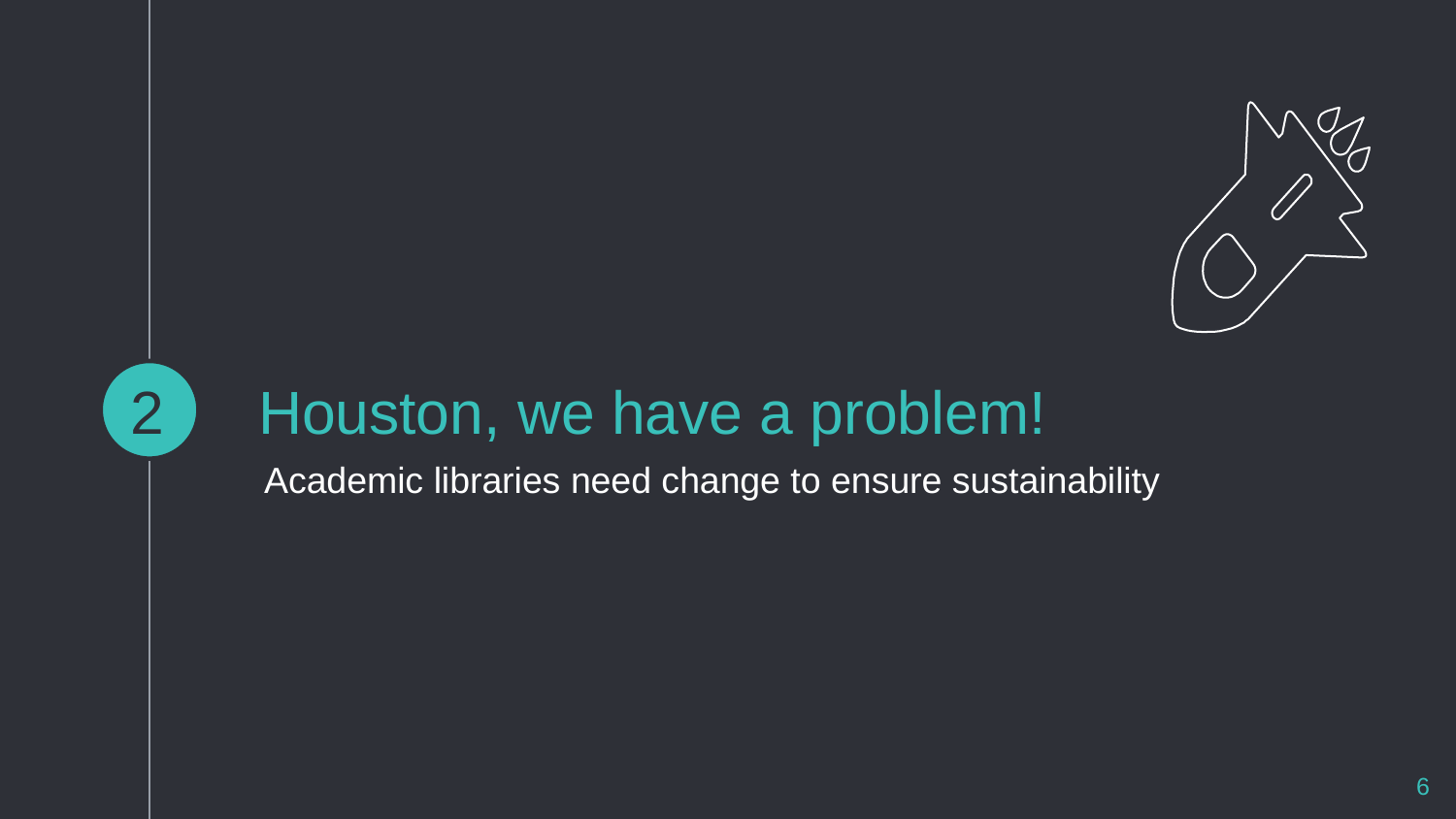

2
# Houston, we have a problem!
Academic libraries need change to ensure sustainability
6